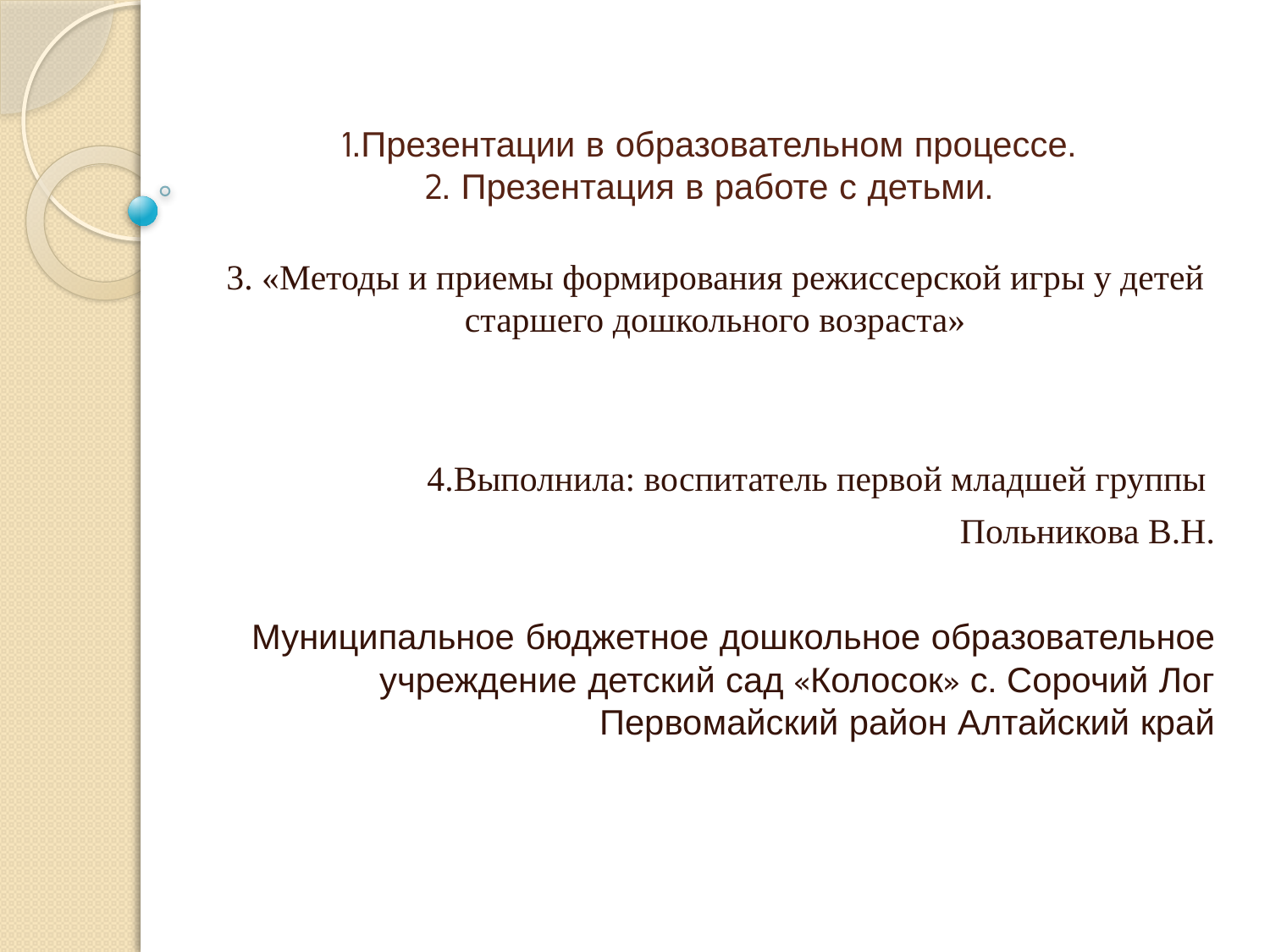

# 1.Презентации в образовательном процессе. 2. Презентация в работе с детьми.

3. «Методы и приемы формирования режиссерской игры у детей старшего дошкольного возраста»

4.Выполнила: воспитатель первой младшей группы
Польникова В.Н.

Муниципальное бюджетное дошкольное образовательное учреждение детский сад «Колосок» с. Сорочий Лог Первомайский район Алтайский край